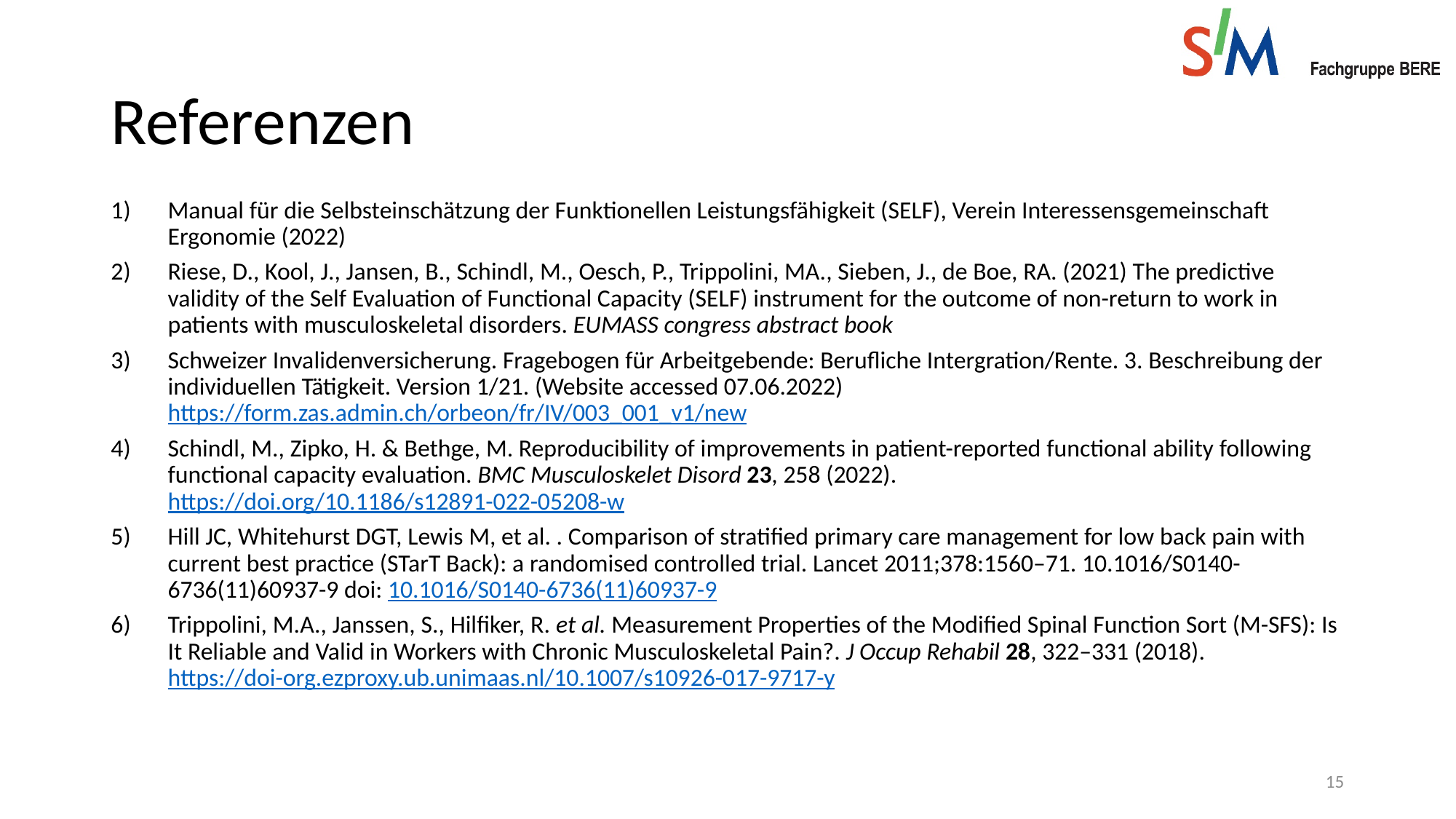

# Referenzen
Manual für die Selbsteinschätzung der Funktionellen Leistungsfähigkeit (SELF), Verein Interessensgemeinschaft Ergonomie (2022)
Riese, D., Kool, J., Jansen, B., Schindl, M., Oesch, P., Trippolini, MA., Sieben, J., de Boe, RA. (2021) The predictive validity of the Self Evaluation of Functional Capacity (SELF) instrument for the outcome of non-return to work in patients with musculoskeletal disorders. EUMASS congress abstract book
Schweizer Invalidenversicherung. Fragebogen für Arbeitgebende: Berufliche Intergration/Rente. 3. Beschreibung der individuellen Tätigkeit. Version 1/21. (Website accessed 07.06.2022) https://form.zas.admin.ch/orbeon/fr/IV/003_001_v1/new
Schindl, M., Zipko, H. & Bethge, M. Reproducibility of improvements in patient-reported functional ability following functional capacity evaluation. BMC Musculoskelet Disord 23, 258 (2022). https://doi.org/10.1186/s12891-022-05208-w
Hill JC, Whitehurst DGT, Lewis M, et al. . Comparison of stratified primary care management for low back pain with current best practice (STarT Back): a randomised controlled trial. Lancet 2011;378:1560–71. 10.1016/S0140-6736(11)60937-9 doi: 10.1016/S0140-6736(11)60937-9
Trippolini, M.A., Janssen, S., Hilfiker, R. et al. Measurement Properties of the Modified Spinal Function Sort (M-SFS): Is It Reliable and Valid in Workers with Chronic Musculoskeletal Pain?. J Occup Rehabil 28, 322–331 (2018). https://doi-org.ezproxy.ub.unimaas.nl/10.1007/s10926-017-9717-y

15